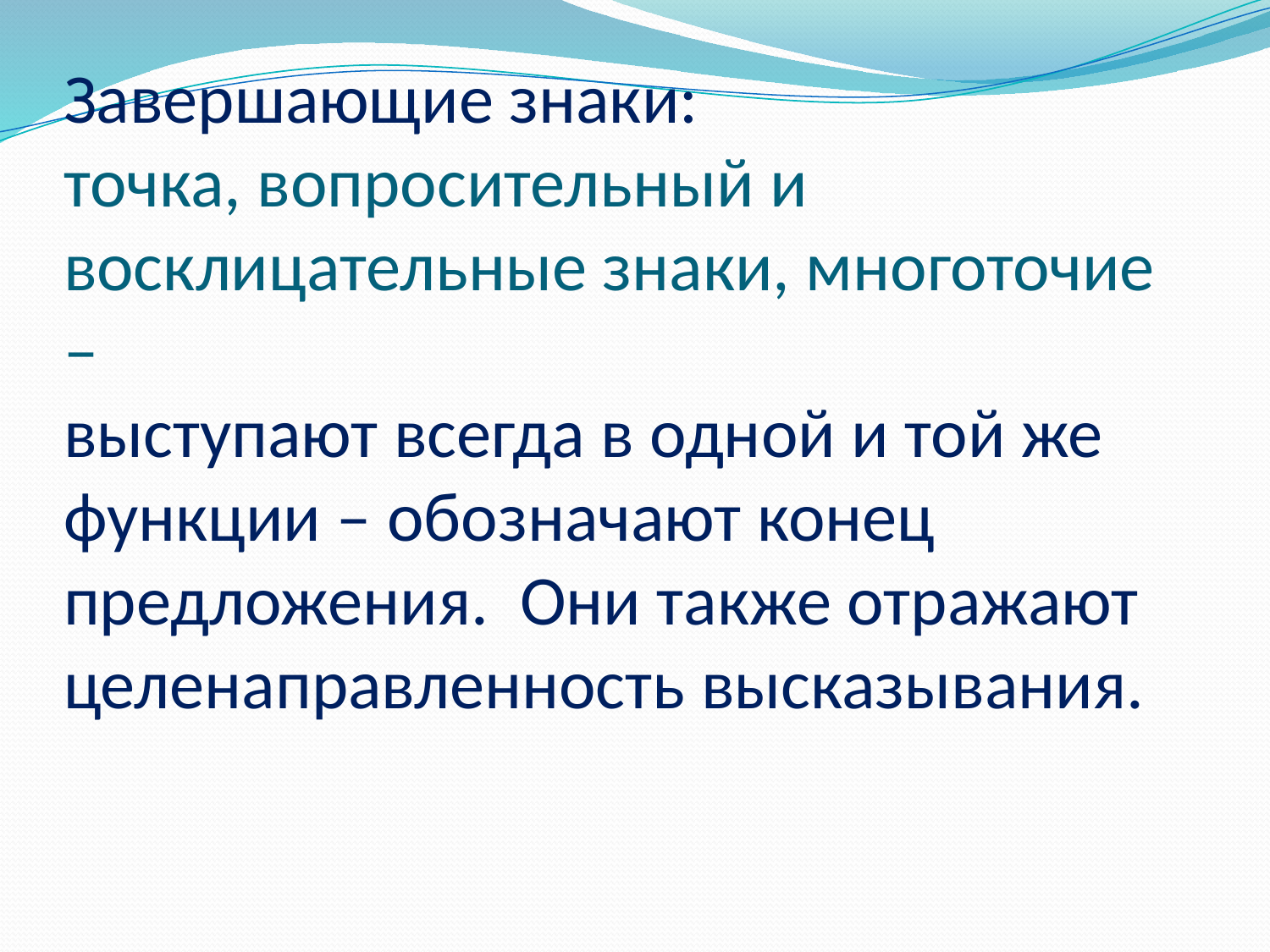

# Завершающие знаки: точка, вопросительный и восклицательные знаки, многоточие – выступают всегда в одной и той же функции – обозначают конец предложения.  Они также отражают целенаправленность высказывания.